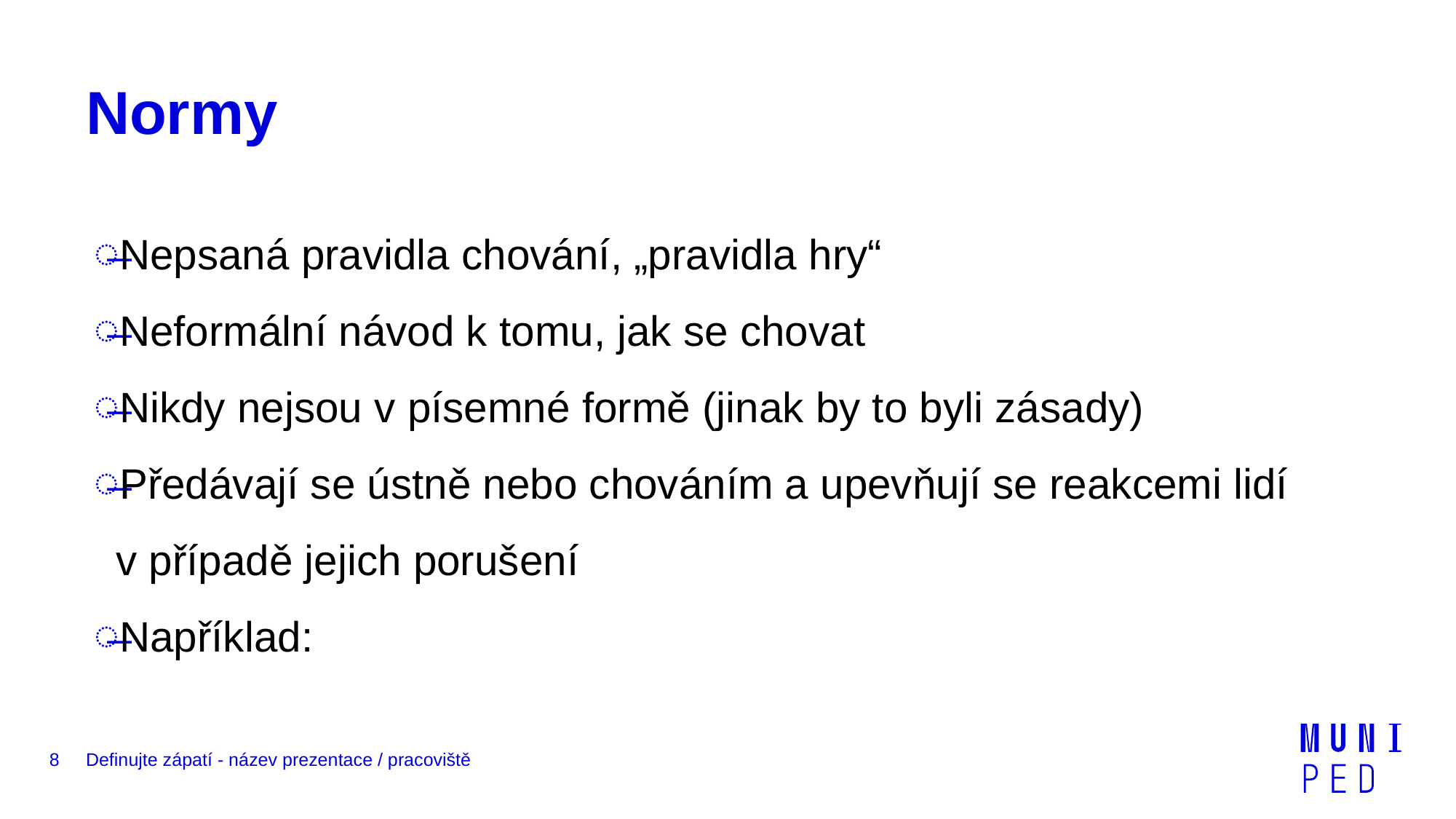

# Normy
Nepsaná pravidla chování, „pravidla hry“
Neformální návod k tomu, jak se chovat
Nikdy nejsou v písemné formě (jinak by to byli zásady)
Předávají se ústně nebo chováním a upevňují se reakcemi lidí v případě jejich porušení
Například:

8
Definujte zápatí - název prezentace / pracoviště